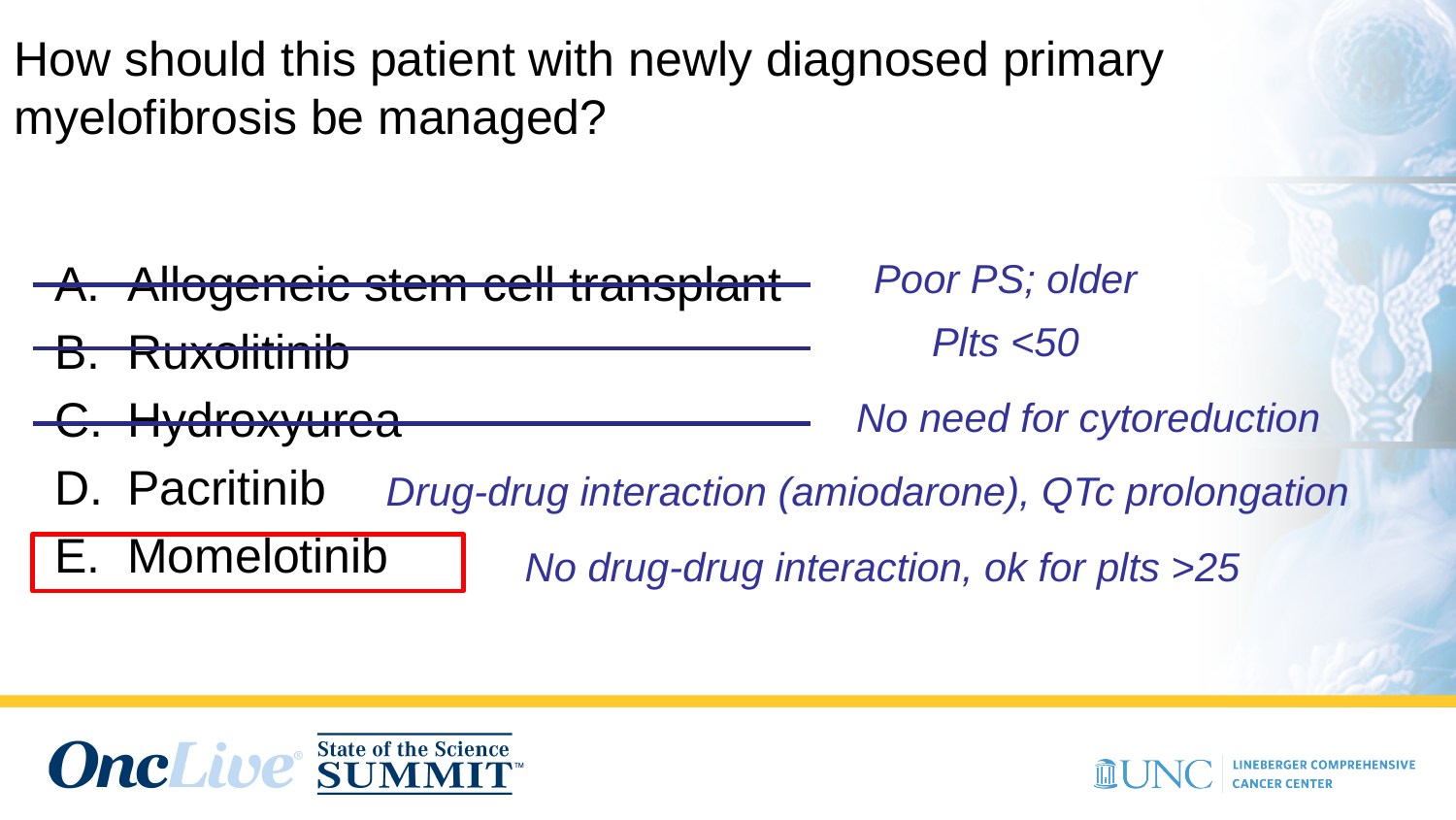

How should this patient with newly diagnosed primary myelofibrosis be managed?
Allogeneic stem cell transplant
Ruxolitinib
Hydroxyurea
Pacritinib
Momelotinib
Poor PS; older
Plts <50
No need for cytoreduction
Drug-drug interaction (amiodarone), QTc prolongation

No drug-drug interaction, ok for plts >25